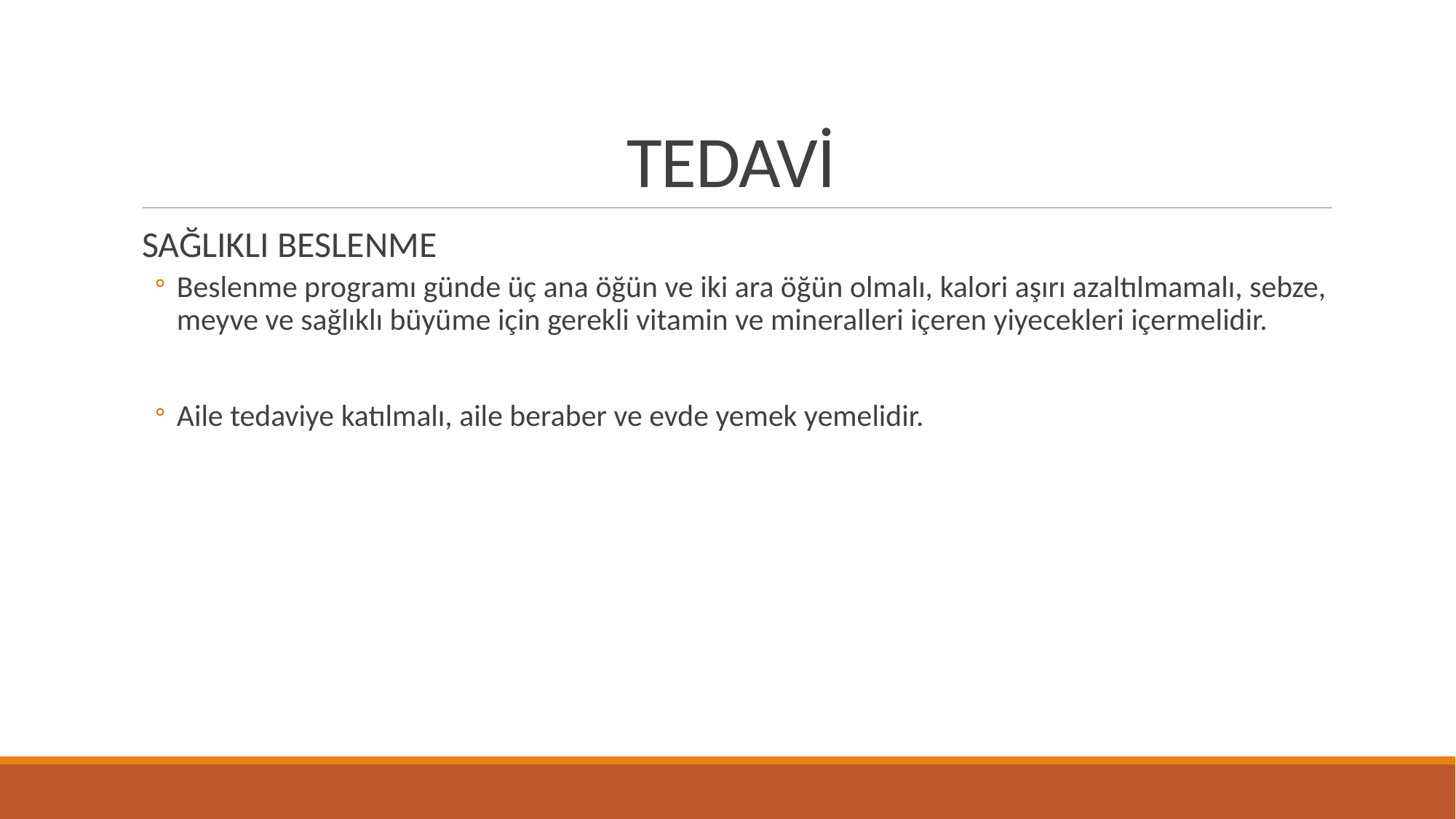

# TEDAVİ
SAĞLIKLI BESLENME
Beslenme programı günde üç ana öğün ve iki ara öğün olmalı, kalori aşırı azaltılmamalı, sebze, meyve ve sağlıklı büyüme için gerekli vitamin ve mineralleri içeren yiyecekleri içermelidir.

Aile tedaviye katılmalı, aile beraber ve evde yemek yemelidir.